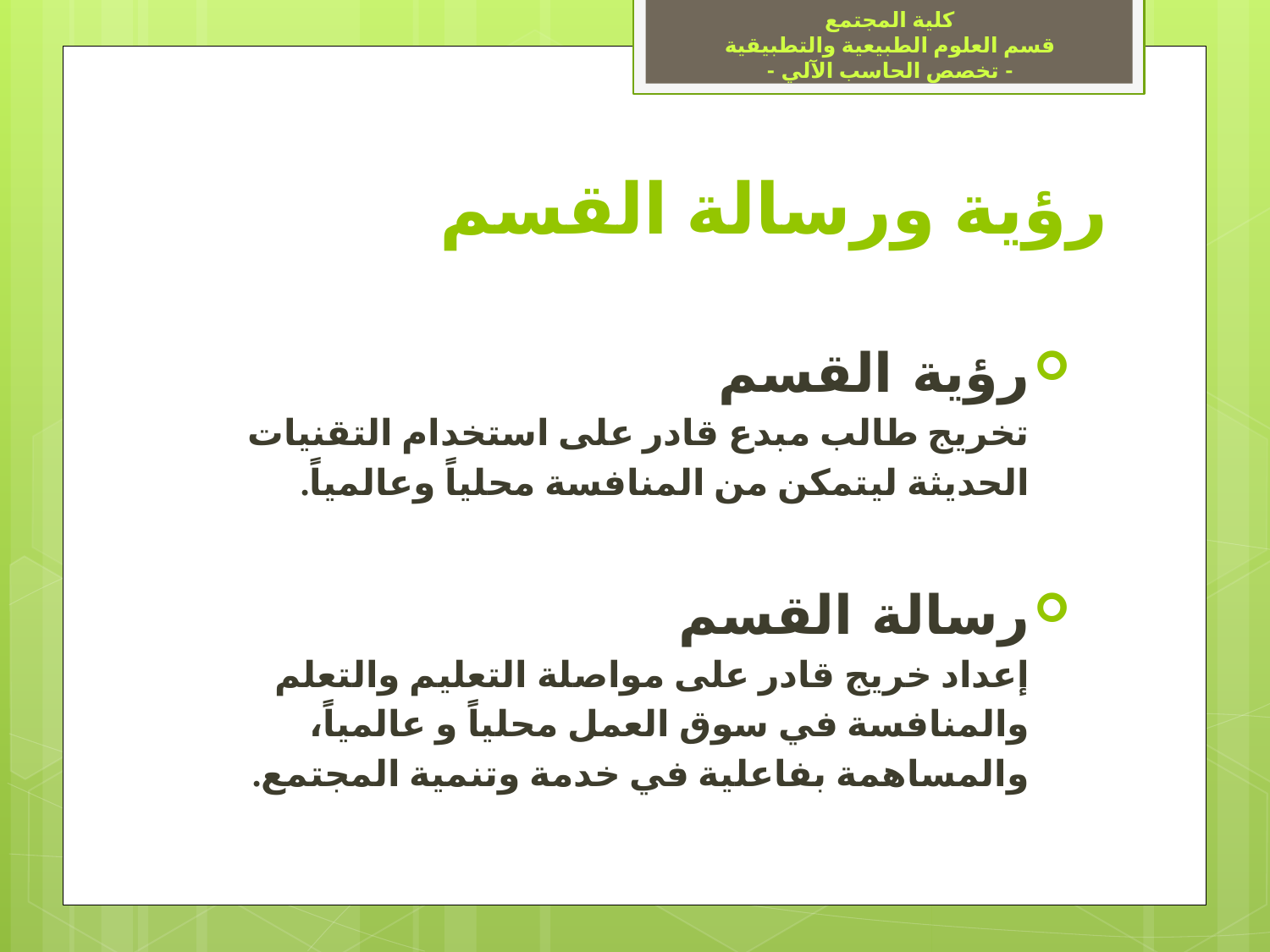

كلية المجتمع
قسم العلوم الطبيعية والتطبيقية
- تخصص الحاسب الآلي -
# رؤية ورسالة القسم
رؤية القسم
تخريج طالب مبدع قادر على استخدام التقنيات الحديثة ليتمكن من المنافسة محلياً وعالمياً.

رسالة القسم
إعداد خريج قادر على مواصلة التعليم والتعلم والمنافسة في سوق العمل محلياً و عالمياً، والمساهمة بفاعلية في خدمة وتنمية المجتمع.